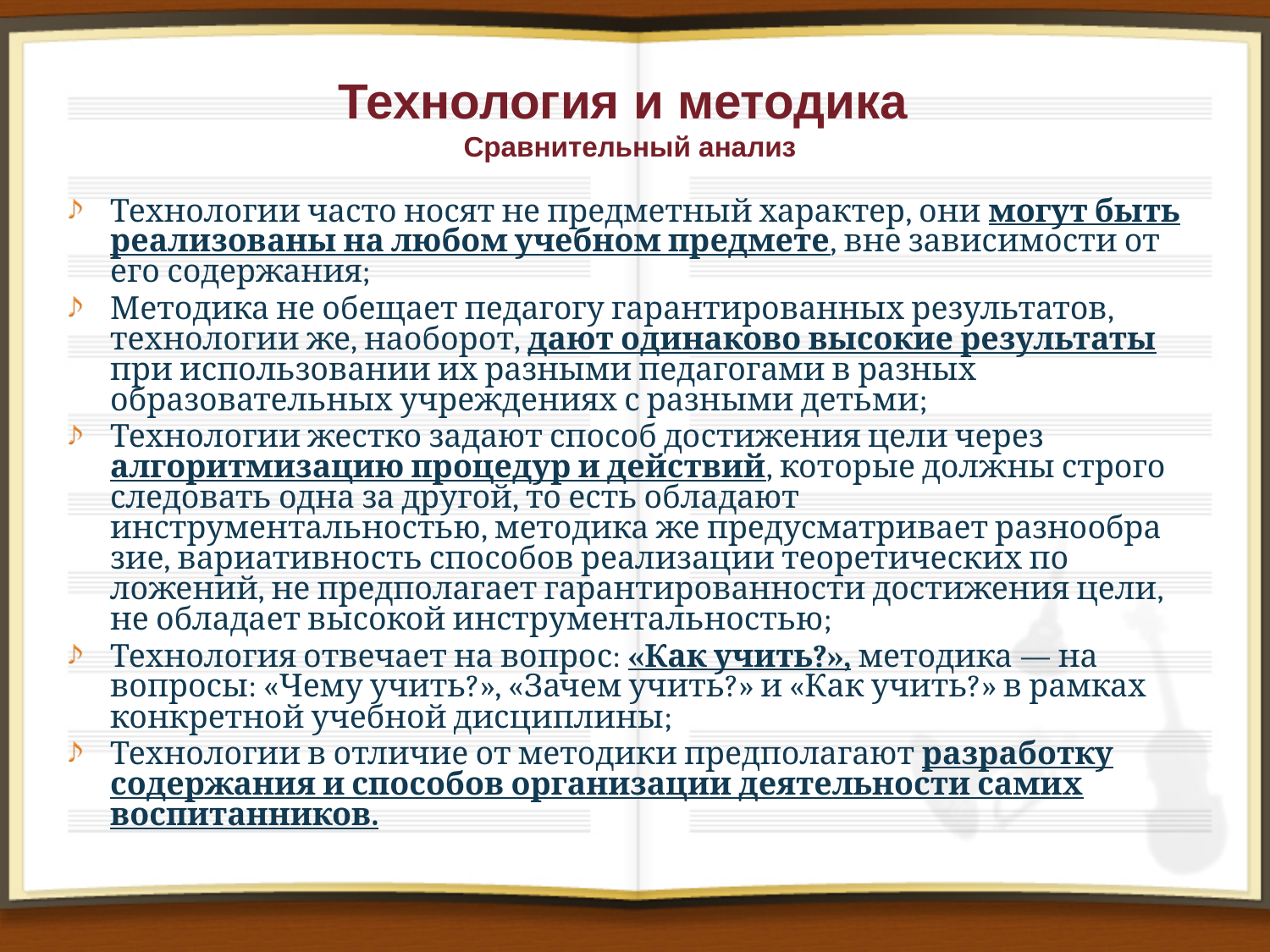

# Технология и методика Сравнительный анализ
Технологии часто носят не предметный характер, они могут быть реализованы на любом учебном предмете, вне зависимости от его содержания;
Методика не обещает педагогу гарантированных результатов, технологии же, наоборот, дают одинаково высокие результаты при использовании их разными педагогами в разных образовательных учреждениях с разными детьми;
Технологии жестко задают способ достижения цели через алгоритмизацию процедур и действий, которые должны строго следовать одна за другой, то есть обладают инструментальностью, методика же предусматривает разнообра­зие, вариативность способов реализации теоретических по­ложений, не предполагает гарантированности достижения цели, не обладает высокой инструментальностью;
Технология отвечает на вопрос: «Как учить?», методика — на вопросы: «Чему учить?», «Зачем учить?» и «Как учить?» в рамках конкретной учебной дисциплины;
Технологии в отличие от методики предполагают разработку содержания и способов организации деятельности самих воспитанников.